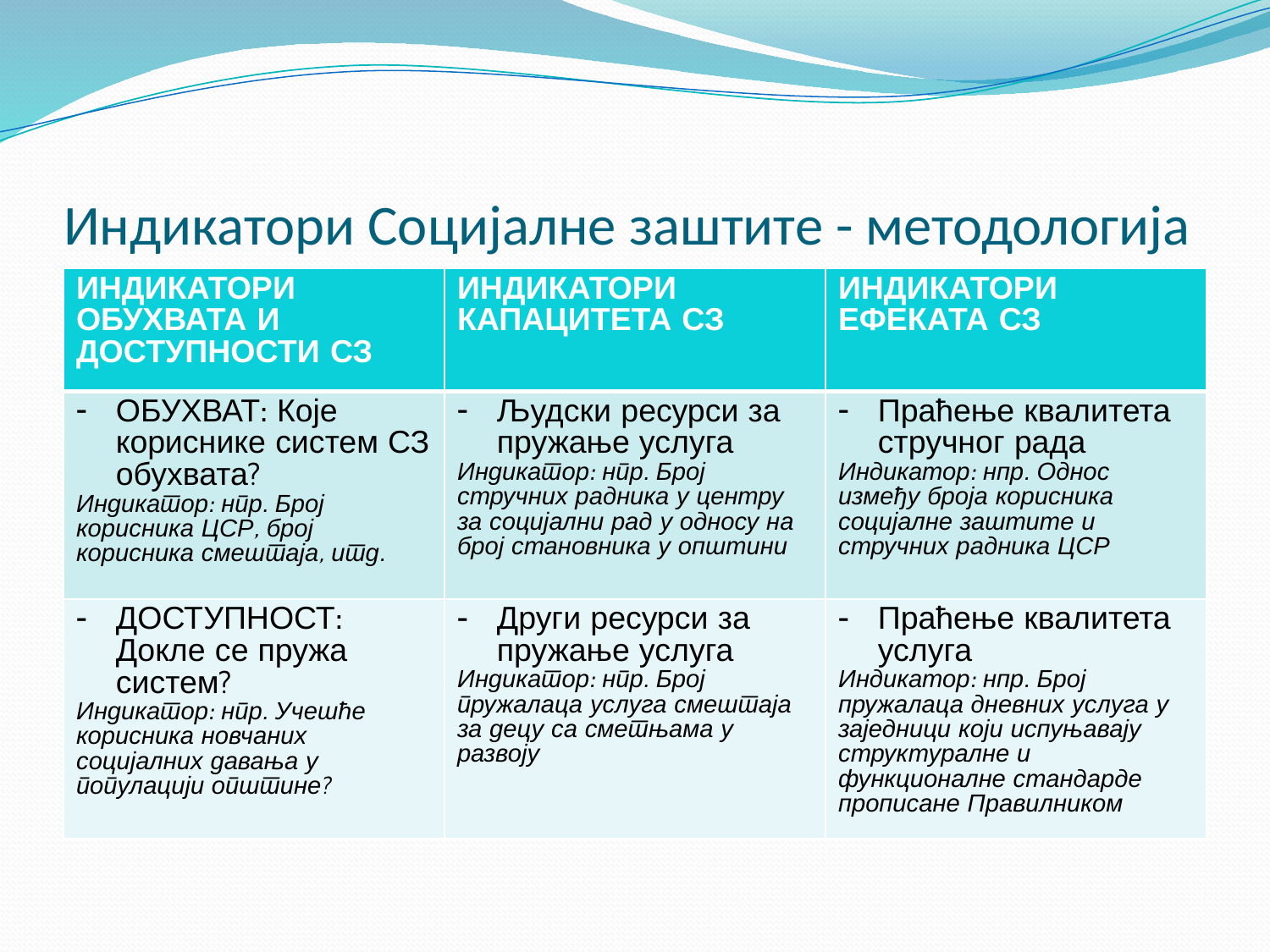

# Индикатори Социјалне заштите - методологија
| ИНДИКАТОРИ ОБУХВАТА И ДОСТУПНОСТИ СЗ | ИНДИКАТОРИ КАПАЦИТЕТА СЗ | ИНДИКАТОРИ ЕФЕКАТА СЗ |
| --- | --- | --- |
| ОБУХВАТ: Које кориснике систем СЗ обухвата? Индикатор: нпр. Број корисника ЦСР, број корисника смештаја, итд. | Људски ресурси за пружање услуга Индикатор: нпр. Број стручних радника у центру за социјални рад у односу на број становника у општини | Праћење квалитета стручног рада Индикатор: нпр. Однос између броја корисника социјалне заштите и стручних радника ЦСР |
| ДОСТУПНОСТ: Докле се пружа систем? Индикатор: нпр. Учешће корисника новчаних социјалних давања у популацији општине? | Други ресурси за пружање услуга Индикатор: нпр. Број пружалаца услуга смештаја за децу са сметњама у развоју | Праћење квалитета услуга Индикатор: нпр. Број пружалаца дневних услуга у заједници који испуњавају структуралне и функционалне стандарде прописане Правилником |